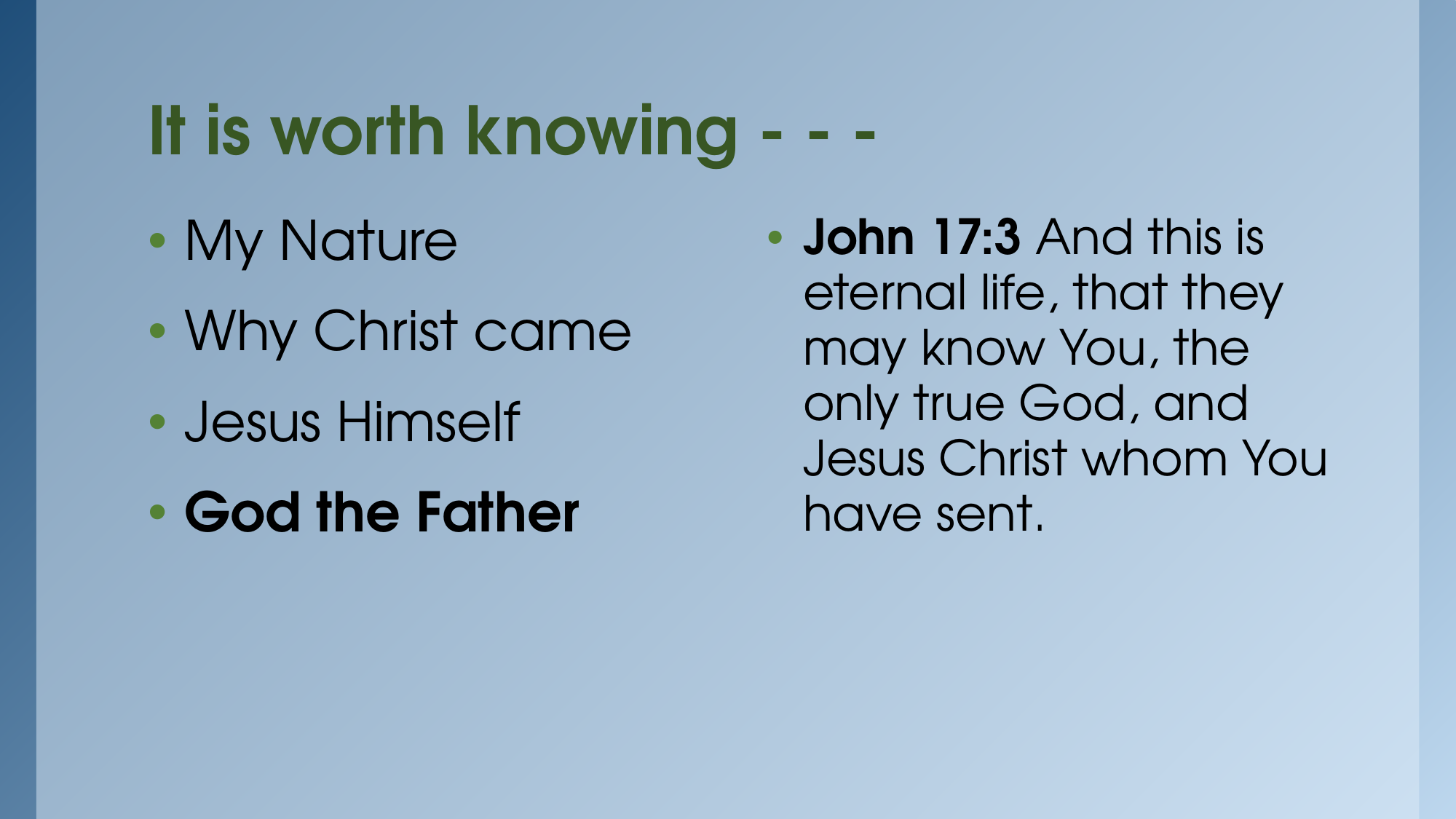

# It is worth knowing - - -
My Nature
Why Christ came
Jesus Himself
God the Father
John 17:3 And this is eternal life, that they may know You, the only true God, and Jesus Christ whom You have sent.